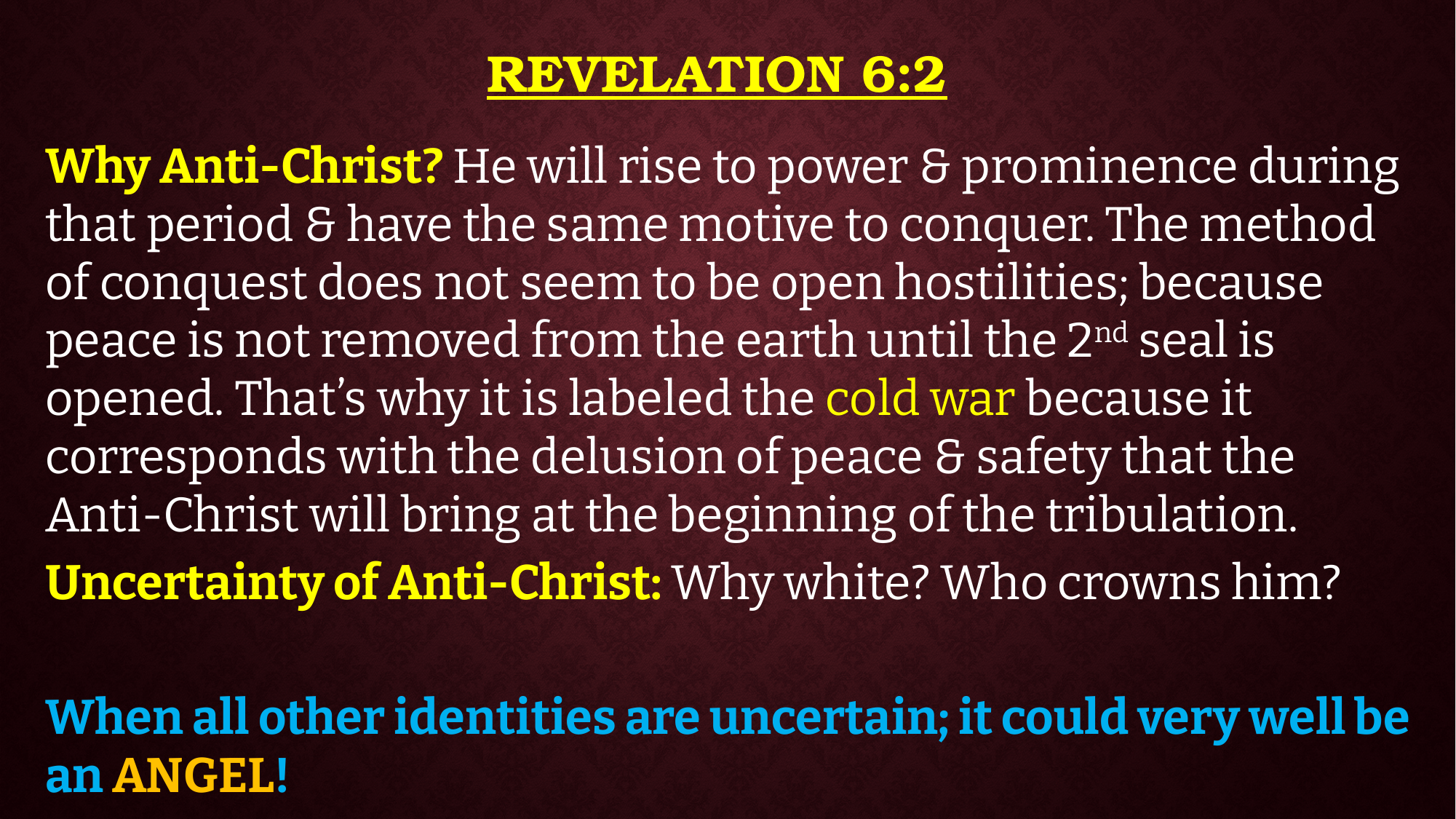

# Revelation 6:2
Why Anti-Christ? He will rise to power & prominence during that period & have the same motive to conquer. The method of conquest does not seem to be open hostilities; because peace is not removed from the earth until the 2nd seal is opened. That’s why it is labeled the cold war because it corresponds with the delusion of peace & safety that the Anti-Christ will bring at the beginning of the tribulation.
Uncertainty of Anti-Christ: Why white? Who crowns him?

When all other identities are uncertain; it could very well be an ANGEL!